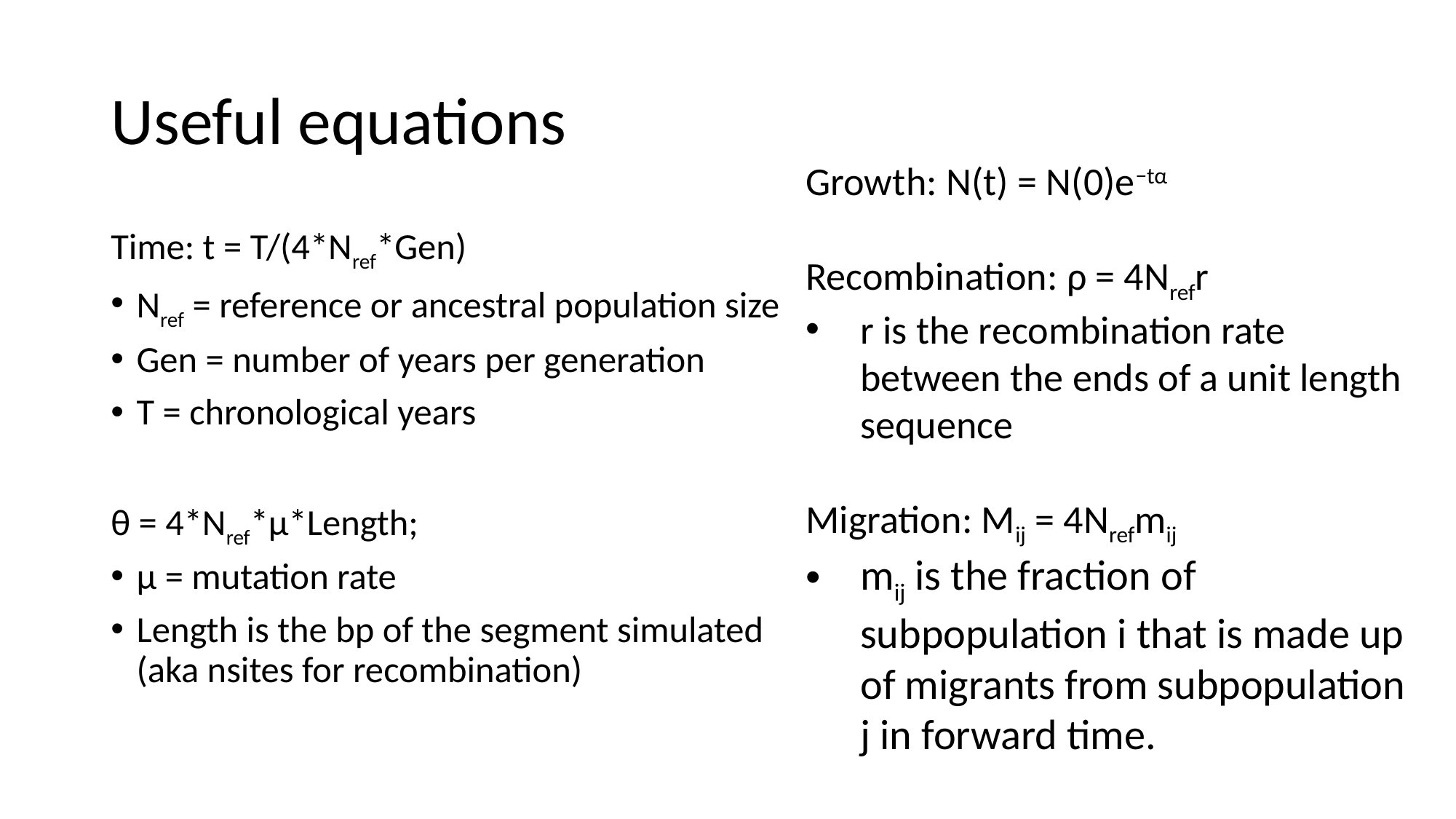

# Useful equations
Growth: N(t) = N(0)e−tα

Recombination: ρ = 4Nrefr
r is the recombination rate between the ends of a unit length sequence

Migration: Mij = 4Nrefmij
mij is the fraction of subpopulation i that is made up of migrants from subpopulation j in forward time.

Time: t = T/(4*Nref*Gen)
Nref = reference or ancestral population size
Gen = number of years per generation
T = chronological years

θ = 4*Nref*μ*Length;
μ = mutation rate
Length is the bp of the segment simulated (aka nsites for recombination)